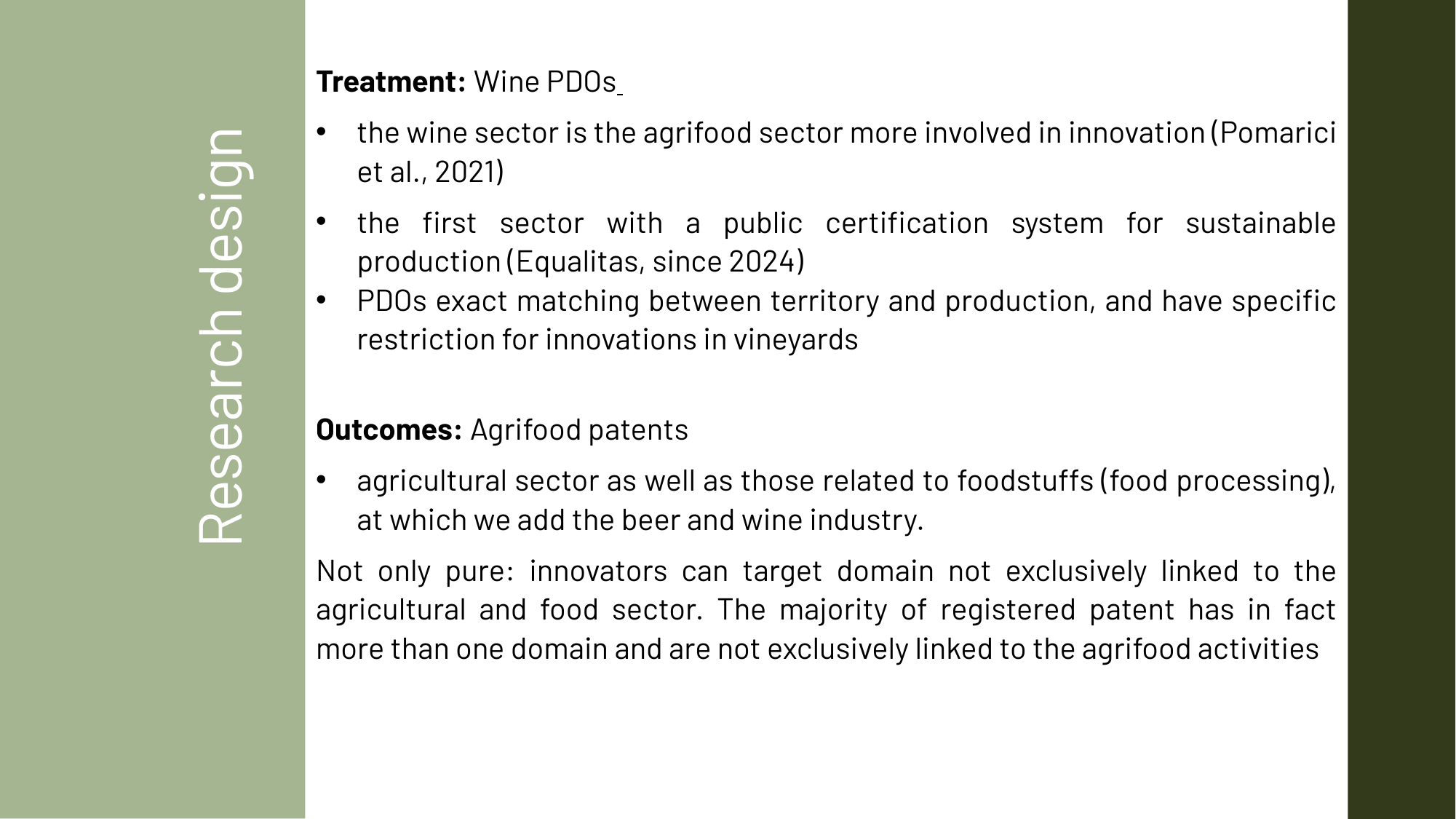

Treatment: Wine PDOs
the wine sector is the agrifood sector more involved in innovation (Pomarici et al., 2021)
the first sector with a public certification system for sustainable production (Equalitas, since 2024)
PDOs exact matching between territory and production, and have specific restriction for innovations in vineyards

Outcomes: Agrifood patents
agricultural sector as well as those related to foodstuffs (food processing), at which we add the beer and wine industry.
Not only pure: innovators can target domain not exclusively linked to the agricultural and food sector. The majority of registered patent has in fact more than one domain and are not exclusively linked to the agrifood activities

# Research design